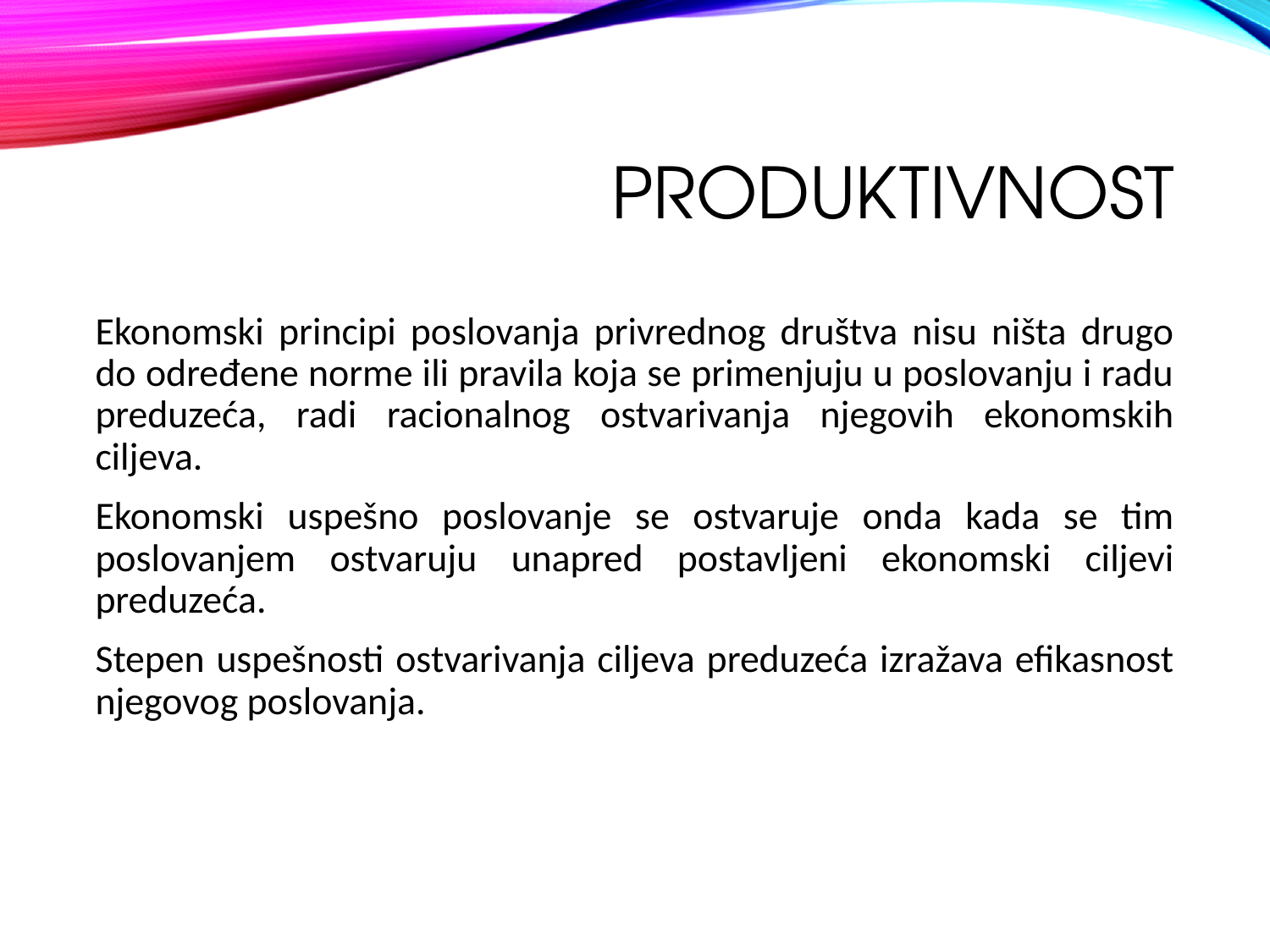

# Produktivnost
Ekonomski principi poslovanja privrednog društva nisu ništa drugo do određene norme ili pravila koja se primenjuju u poslovanju i radu preduzeća, radi racionalnog ostvarivanja njegovih ekonomskih ciljeva.
Ekonomski uspešno poslovanje se ostvaruje onda kada se tim poslovanjem ostvaruju unapred postavljeni ekonomski ciljevi preduzeća.
Stepen uspešnosti ostvarivanja ciljeva preduzeća izražava efikasnost njegovog poslovanja.